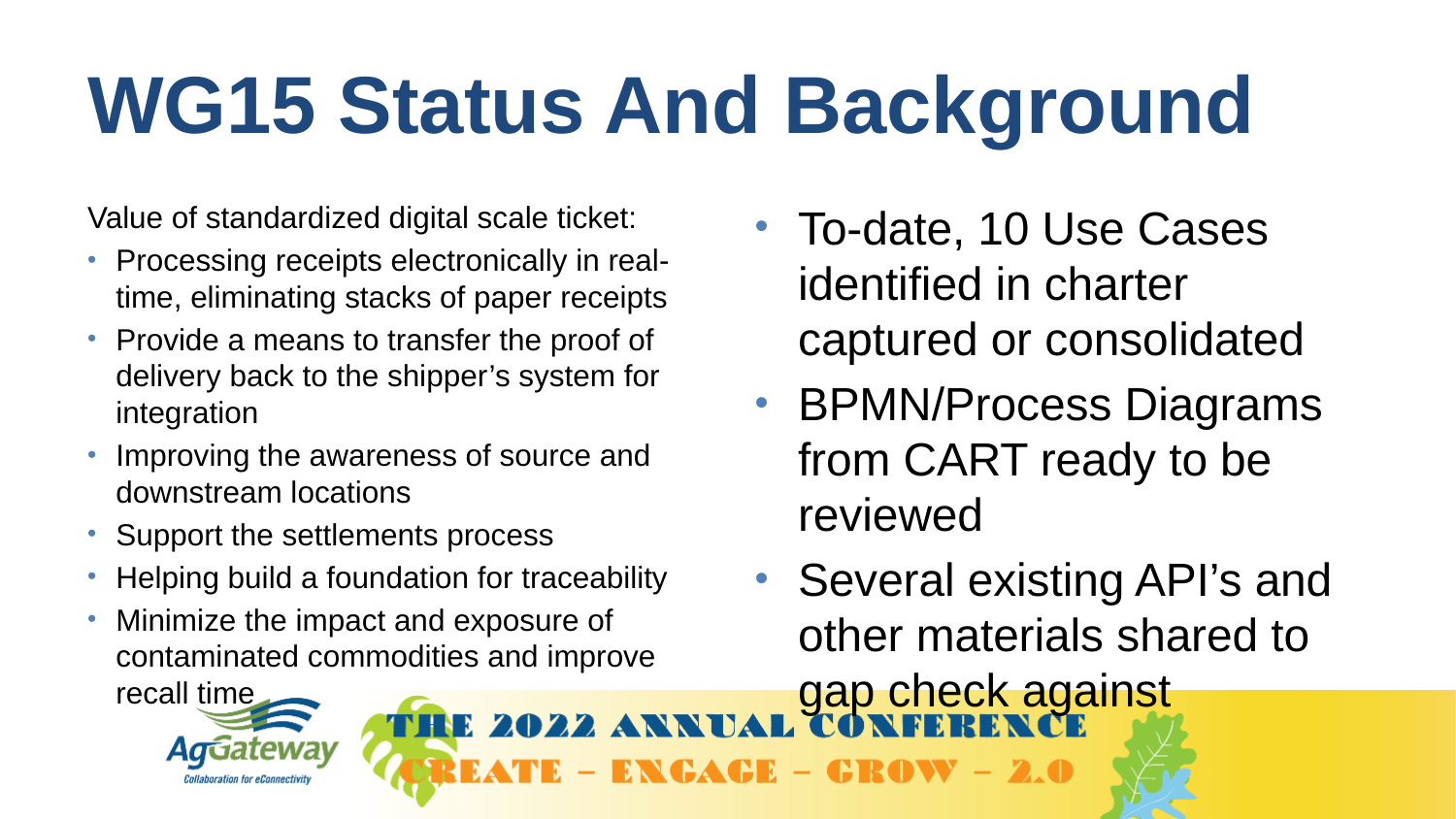

# WG15 Status And Background
Value of standardized digital scale ticket:
Processing receipts electronically in real-time, eliminating stacks of paper receipts
Provide a means to transfer the proof of delivery back to the shipper’s system for integration
Improving the awareness of source and downstream locations
Support the settlements process
Helping build a foundation for traceability
Minimize the impact and exposure of contaminated commodities and improve recall time
To-date, 10 Use Cases identified in charter captured or consolidated
BPMN/Process Diagrams from CART ready to be reviewed
Several existing API’s and other materials shared to gap check against
4